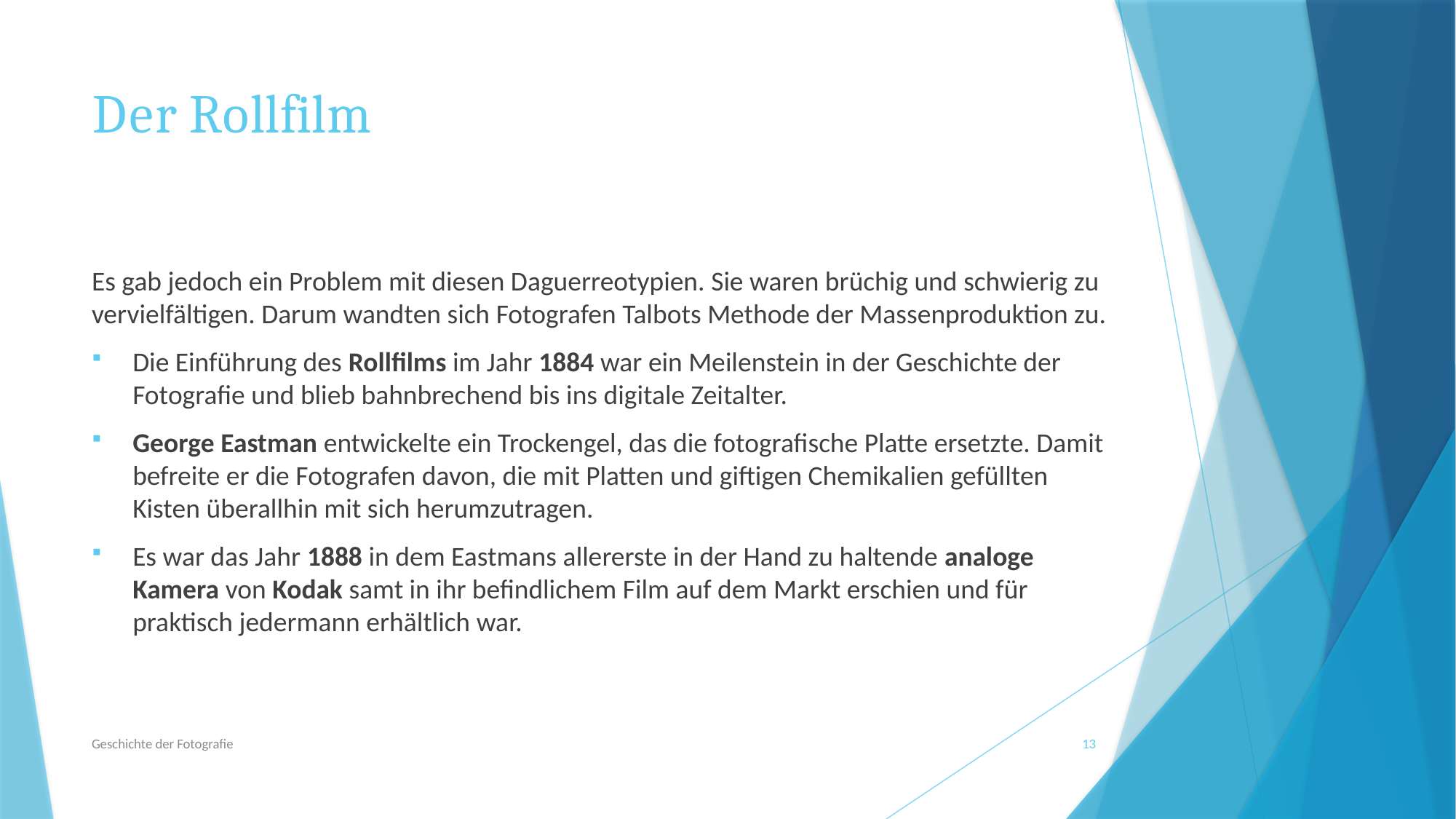

# Der Rollfilm
Es gab jedoch ein Problem mit diesen Daguerreotypien. Sie waren brüchig und schwierig zu vervielfältigen. Darum wandten sich Fotografen Talbots Methode der Massenproduktion zu.
Die Einführung des Rollfilms im Jahr 1884 war ein Meilenstein in der Geschichte der Fotografie und blieb bahnbrechend bis ins digitale Zeitalter.
George Eastman entwickelte ein Trockengel, das die fotografische Platte ersetzte. Damit befreite er die Fotografen davon, die mit Platten und giftigen Chemikalien gefüllten Kisten überallhin mit sich herumzutragen.
Es war das Jahr 1888 in dem Eastmans allererste in der Hand zu haltende analoge Kamera von Kodak samt in ihr befindlichem Film auf dem Markt erschien und für praktisch jedermann erhältlich war.
Geschichte der Fotografie
13